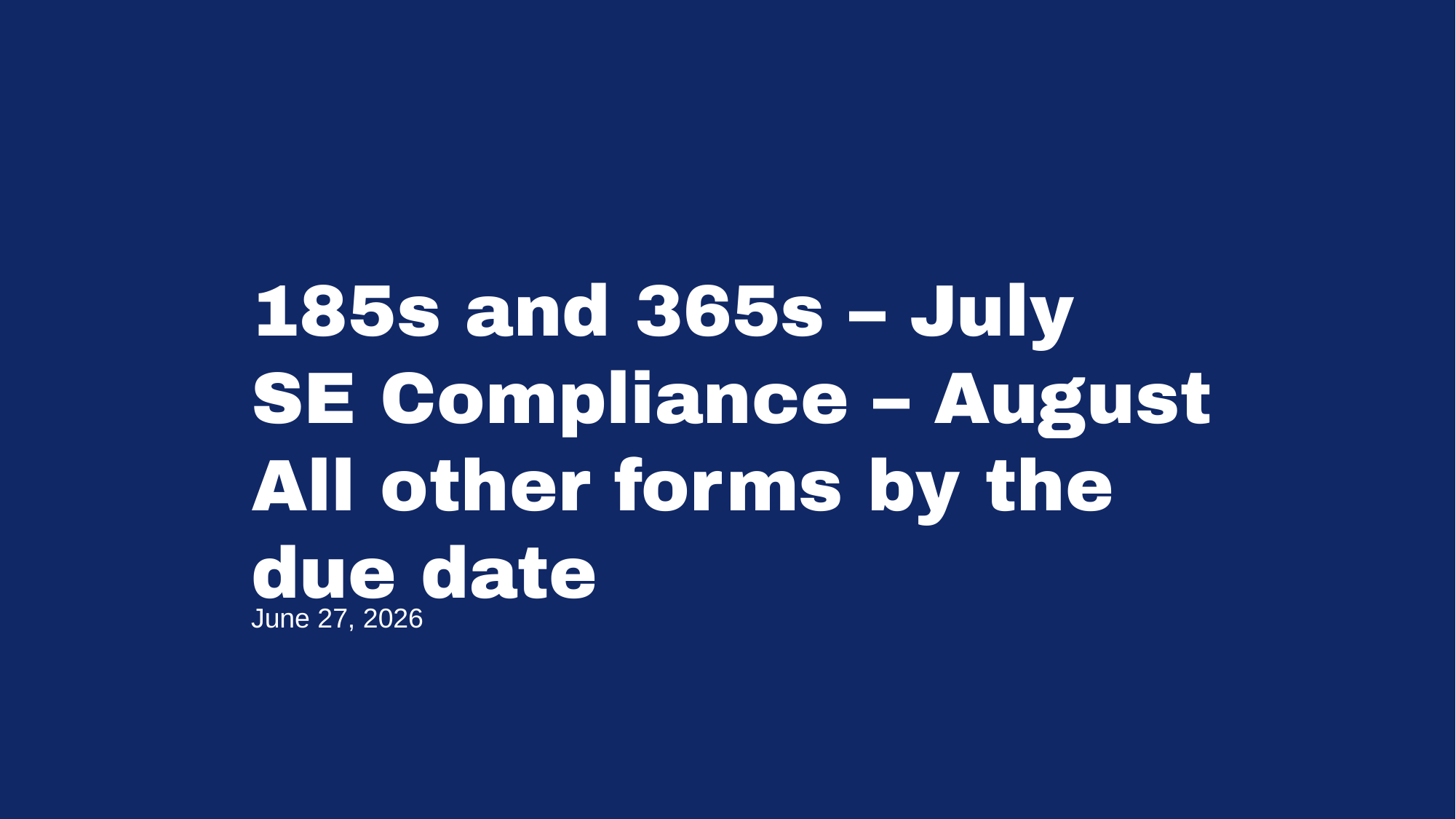

# 185s and 365s – July SE Compliance – August All other forms by the due date
June 27, 2026